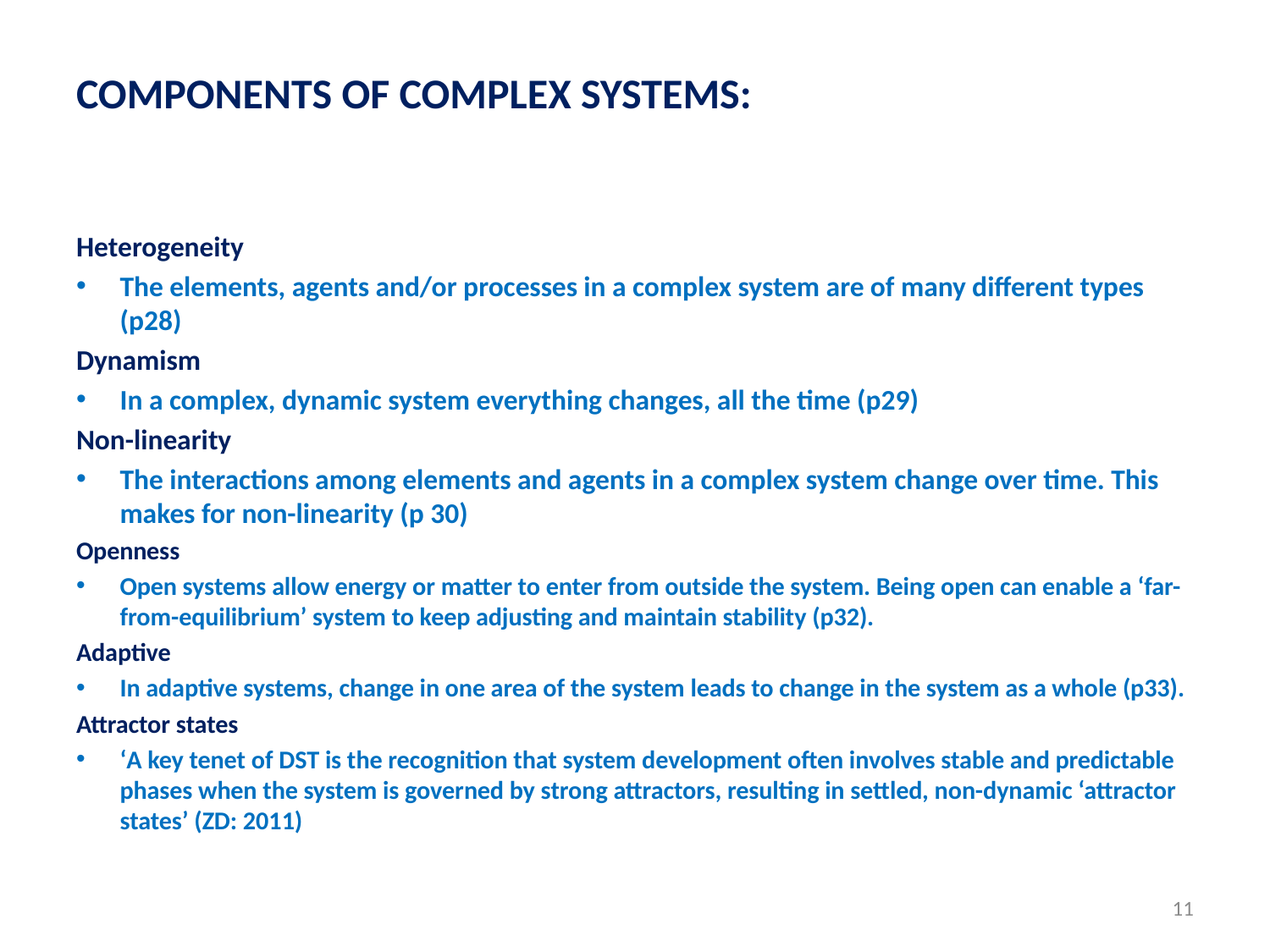

# COMPONENTS OF COMPLEX SYSTEMS:
Heterogeneity
The elements, agents and/or processes in a complex system are of many different types (p28)
Dynamism
In a complex, dynamic system everything changes, all the time (p29)
Non-linearity
The interactions among elements and agents in a complex system change over time. This makes for non-linearity (p 30)
Openness
Open systems allow energy or matter to enter from outside the system. Being open can enable a ‘far-from-equilibrium’ system to keep adjusting and maintain stability (p32).
Adaptive
In adaptive systems, change in one area of the system leads to change in the system as a whole (p33).
Attractor states
‘A key tenet of DST is the recognition that system development often involves stable and predictable phases when the system is governed by strong attractors, resulting in settled, non-dynamic ‘attractor states’ (ZD: 2011)

11